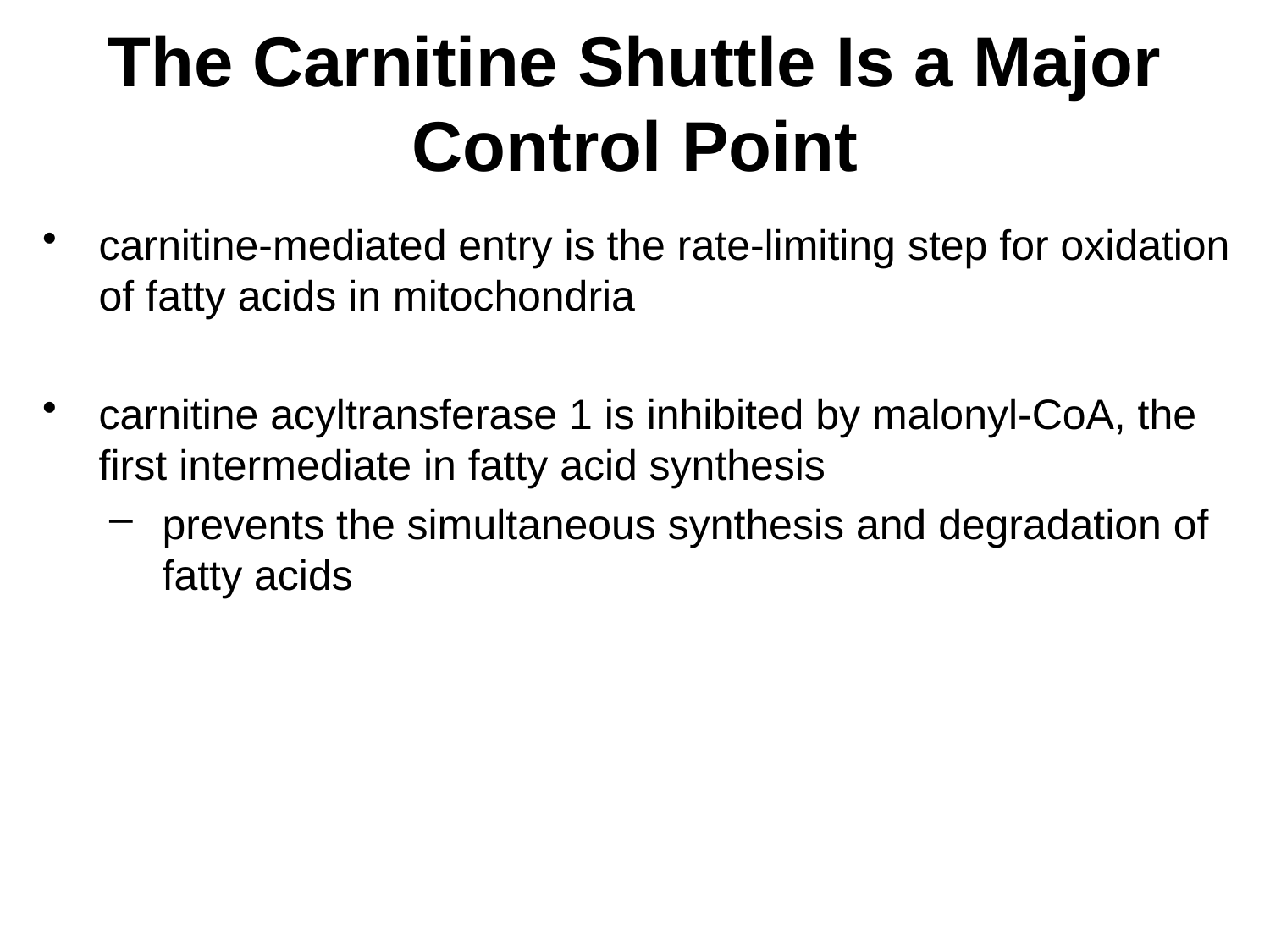

# The Carnitine Shuttle Is a Major Control Point
carnitine-mediated entry is the rate-limiting step for oxidation of fatty acids in mitochondria

carnitine acyltransferase 1 is inhibited by malonyl-CoA, the first intermediate in fatty acid synthesis
prevents the simultaneous synthesis and degradation of fatty acids